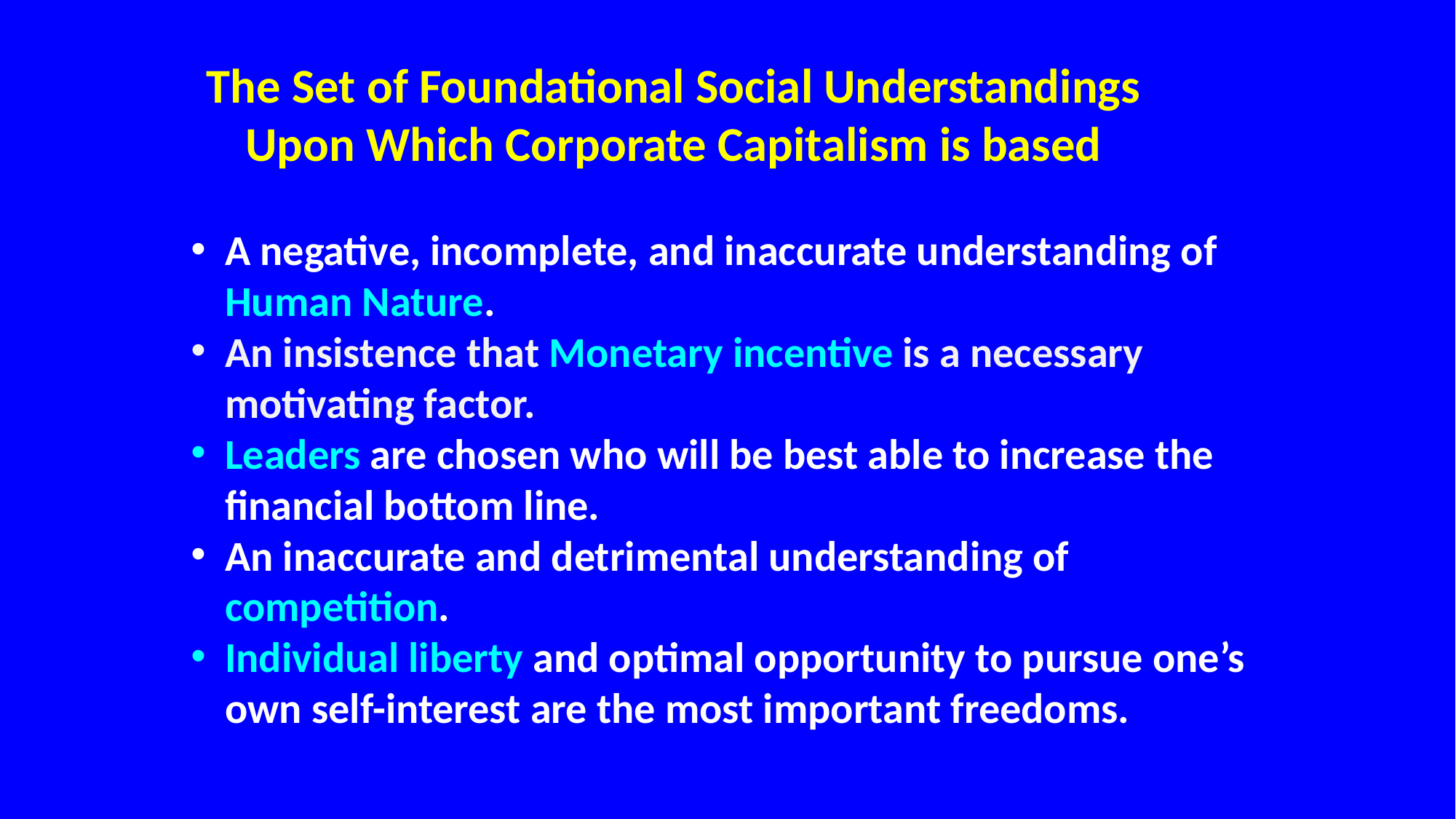

The Set of Foundational Social Understandings Upon Which Corporate Capitalism is based
A negative, incomplete, and inaccurate understanding of Human Nature.
An insistence that Monetary incentive is a necessary motivating factor.
Leaders are chosen who will be best able to increase the financial bottom line.
An inaccurate and detrimental understanding of competition.
Individual liberty and optimal opportunity to pursue one’s own self-interest are the most important freedoms.